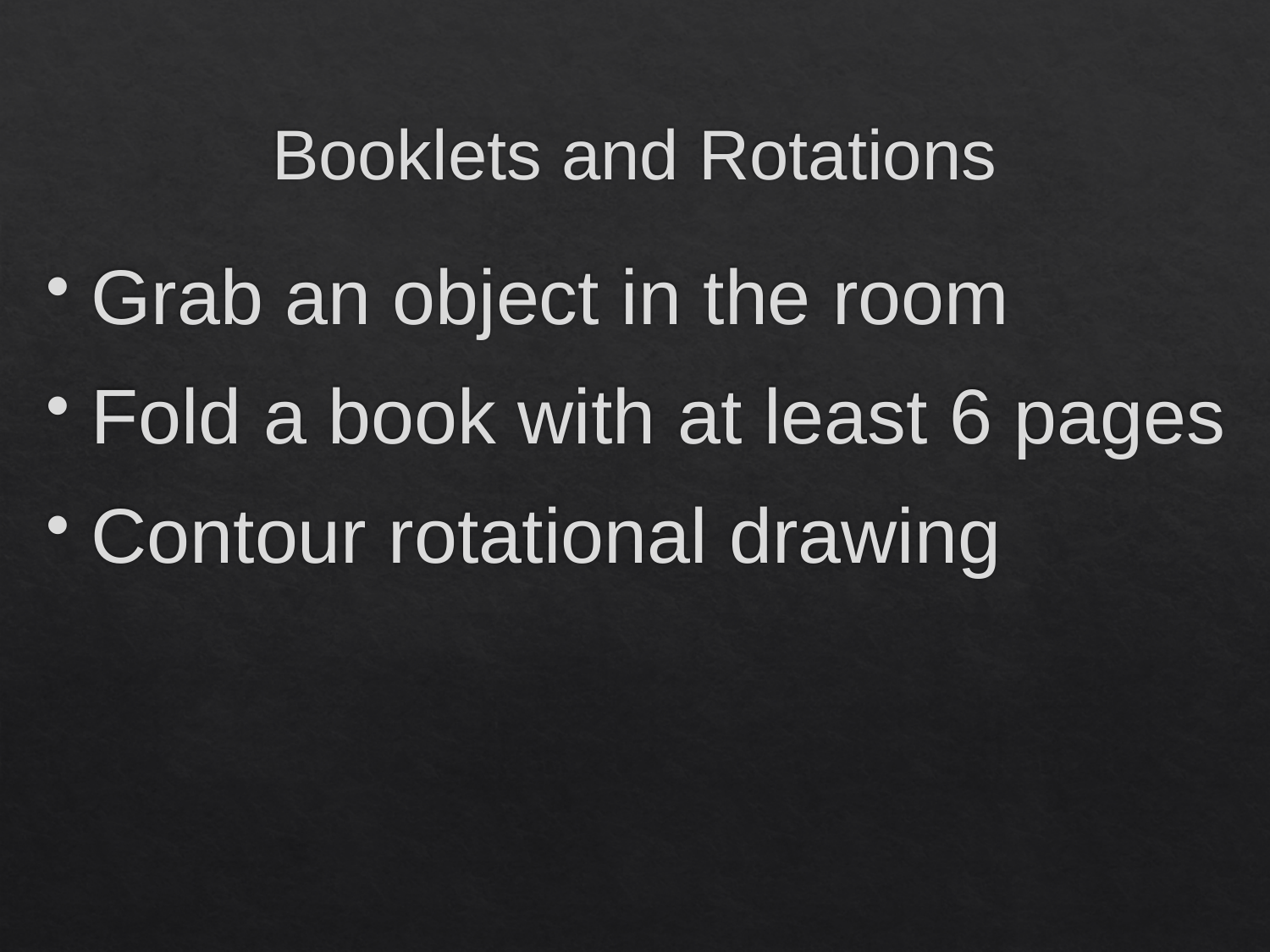

# Booklets and Rotations
Grab an object in the room
Fold a book with at least 6 pages
Contour rotational drawing